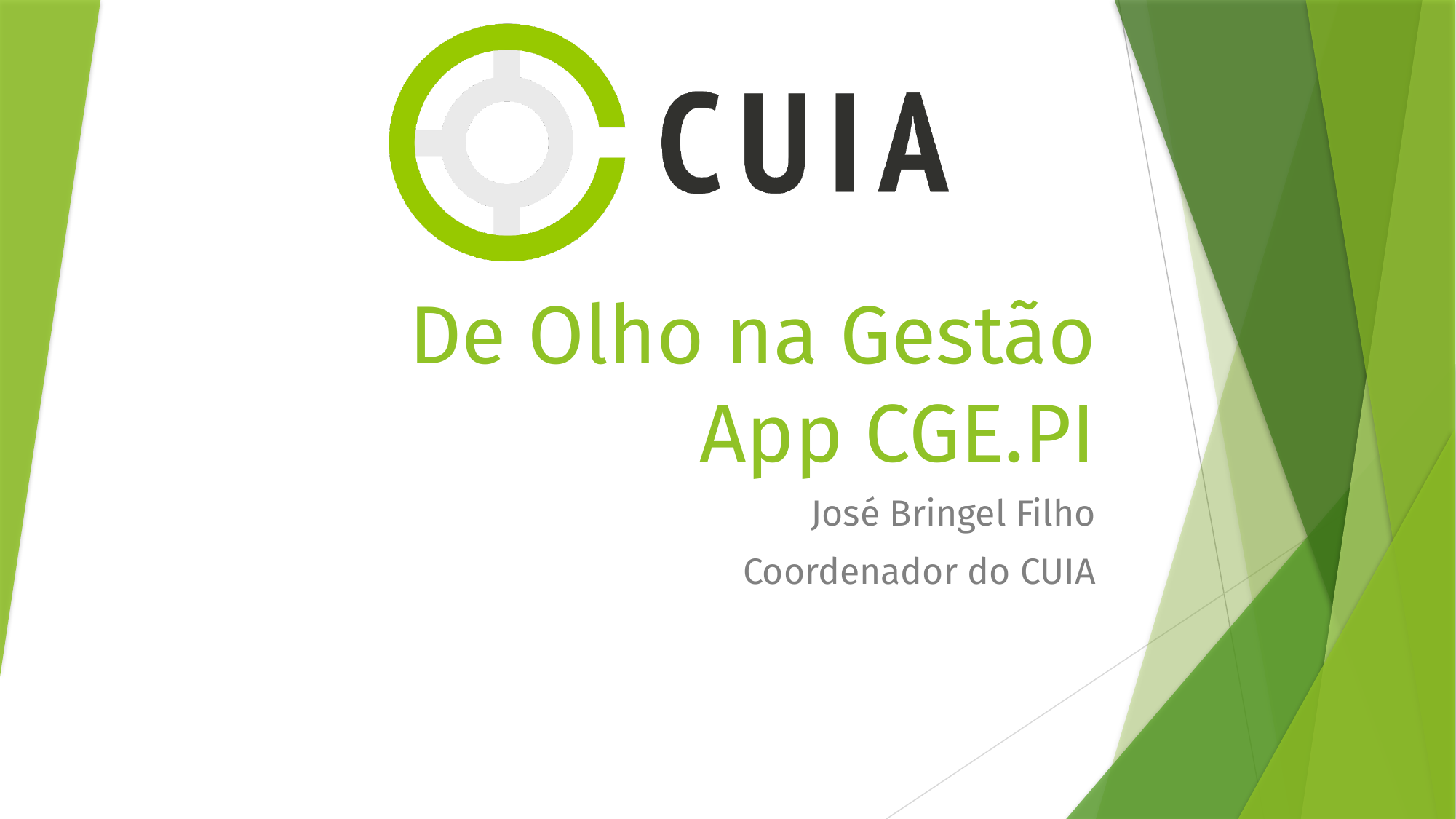

# De Olho na Gestão App CGE.PI
José Bringel Filho
Coordenador do CUIA